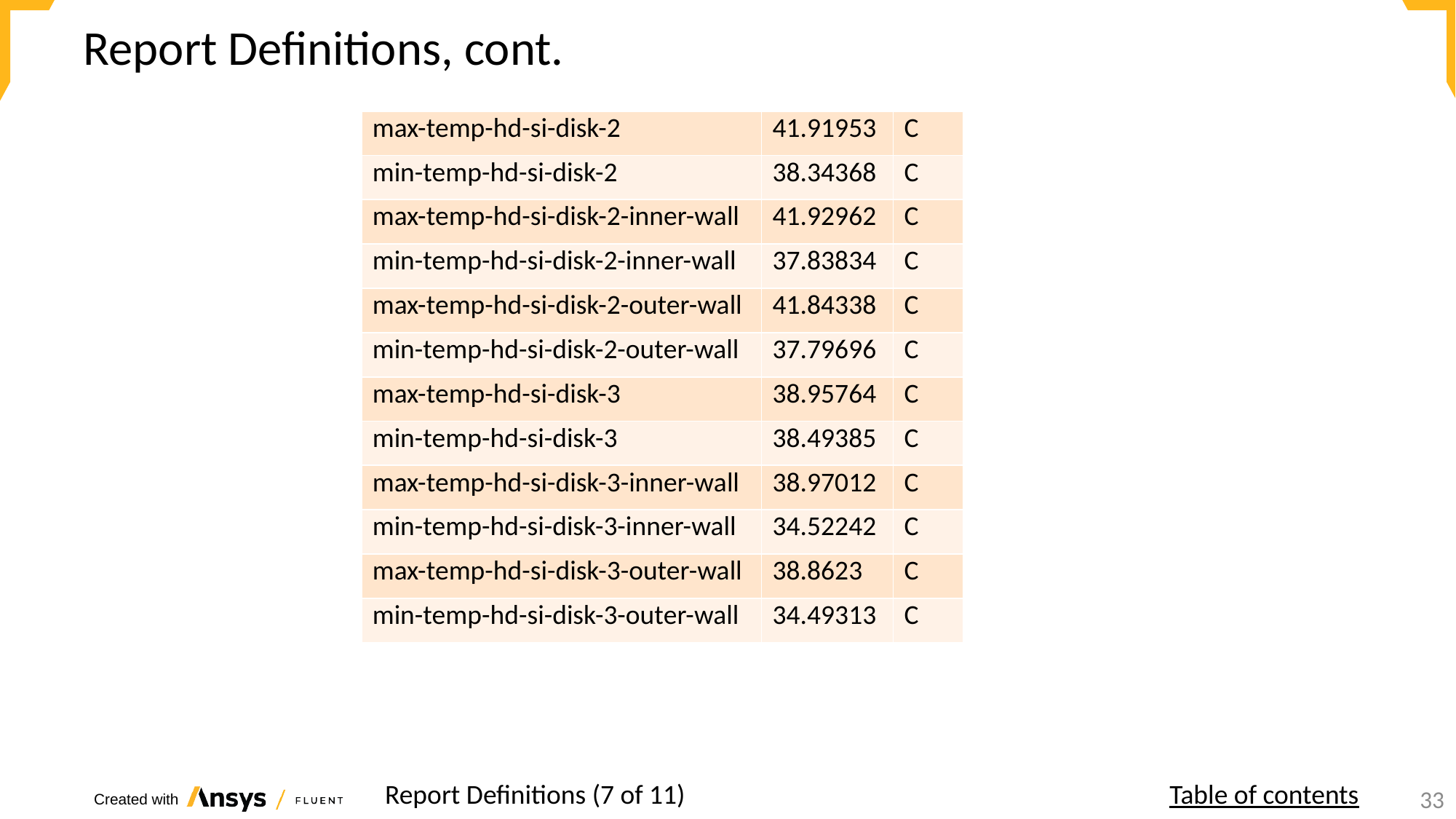

# Report Definitions, cont.
| max-temp-hd-si-disk-2 | 41.91953 | C |
| --- | --- | --- |
| min-temp-hd-si-disk-2 | 38.34368 | C |
| max-temp-hd-si-disk-2-inner-wall | 41.92962 | C |
| min-temp-hd-si-disk-2-inner-wall | 37.83834 | C |
| max-temp-hd-si-disk-2-outer-wall | 41.84338 | C |
| min-temp-hd-si-disk-2-outer-wall | 37.79696 | C |
| max-temp-hd-si-disk-3 | 38.95764 | C |
| min-temp-hd-si-disk-3 | 38.49385 | C |
| max-temp-hd-si-disk-3-inner-wall | 38.97012 | C |
| min-temp-hd-si-disk-3-inner-wall | 34.52242 | C |
| max-temp-hd-si-disk-3-outer-wall | 38.8623 | C |
| min-temp-hd-si-disk-3-outer-wall | 34.49313 | C |
Report Definitions (7 of 11)
Table of contents
33